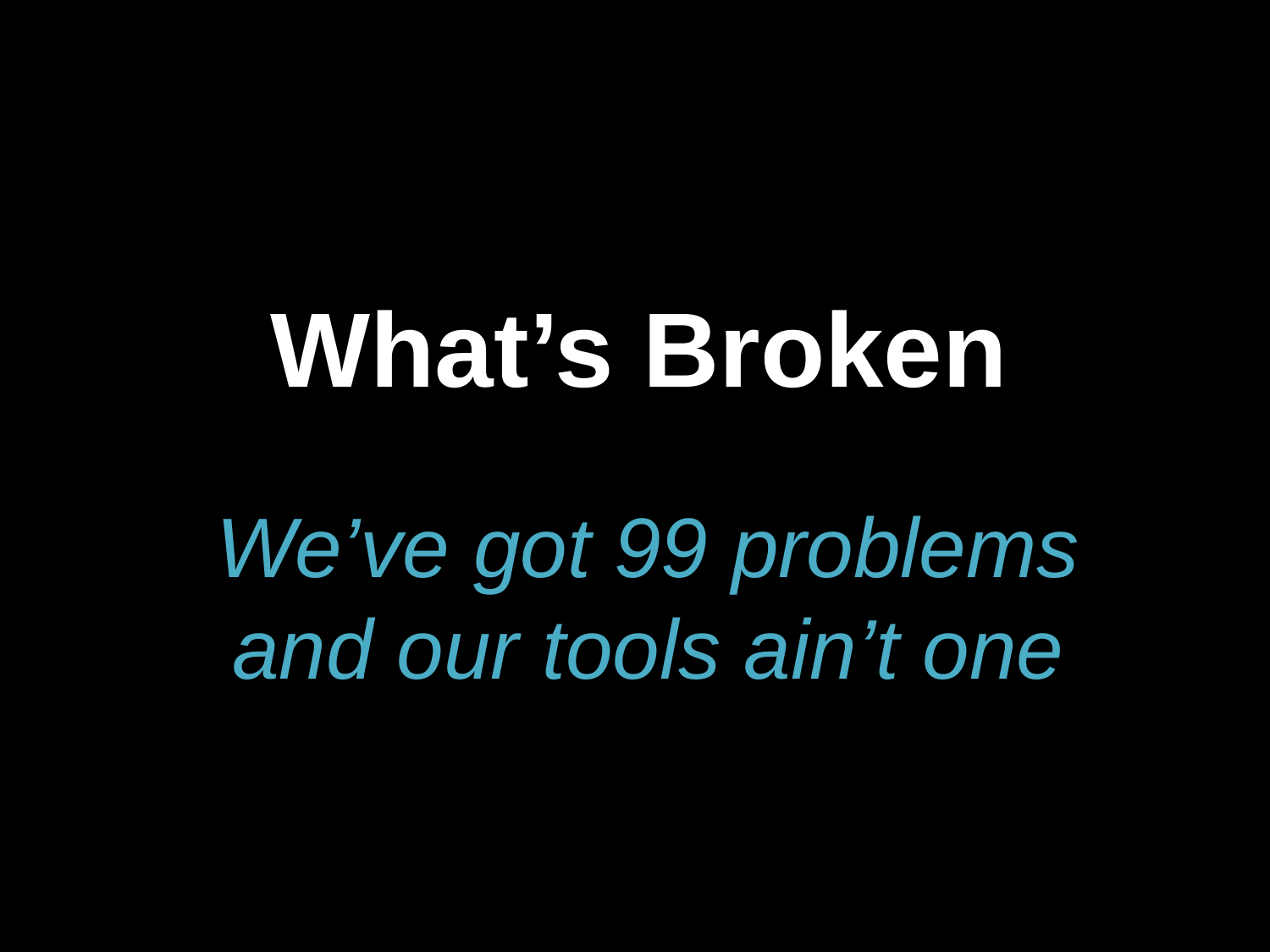

# What’s Broken
We’ve got 99 problems
and our tools ain’t one